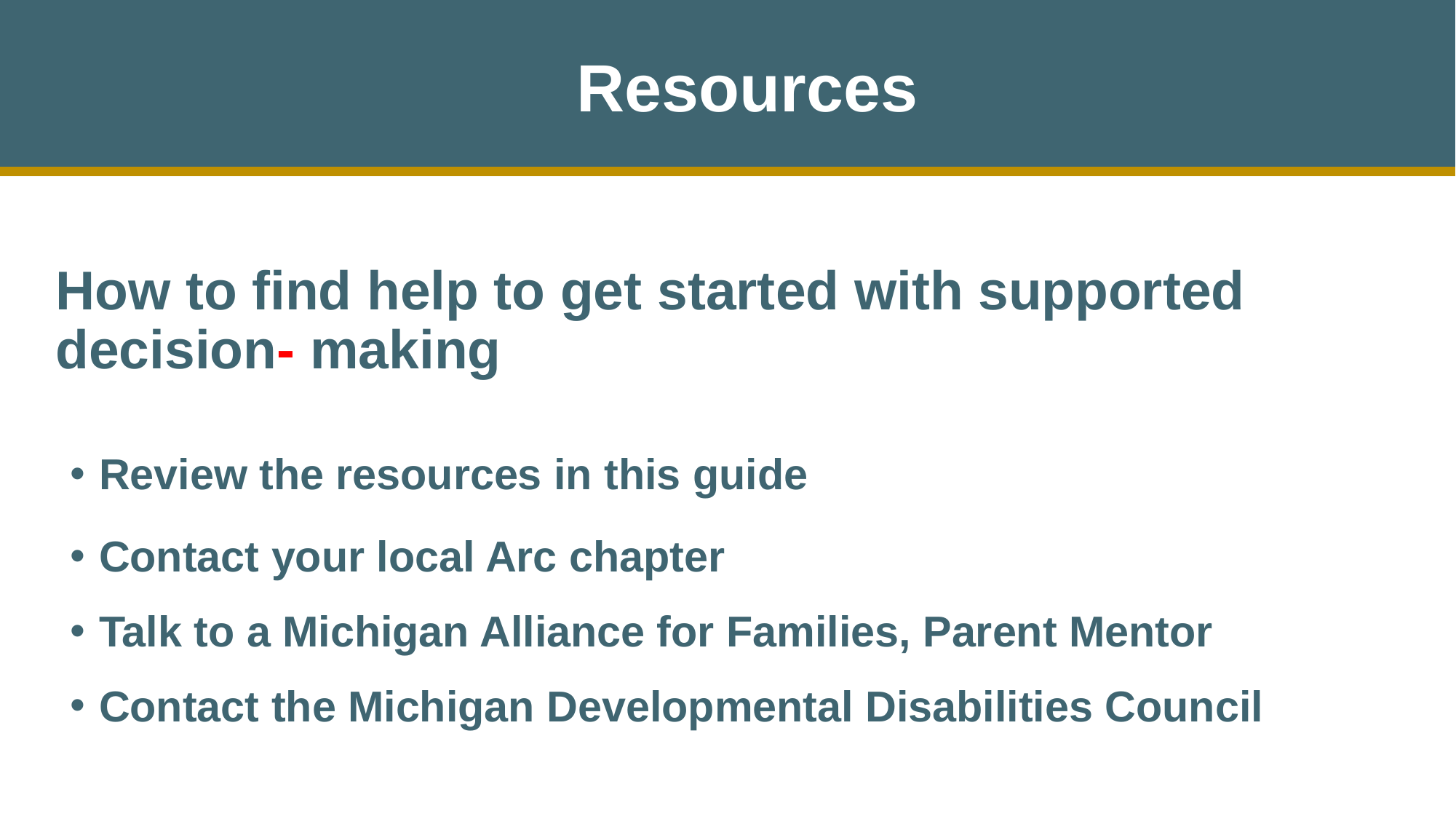

Resources
# How to find help to get started with supported decision- making

Review the resources in this guide

Contact your local Arc chapter

Talk to a Michigan Alliance for Families, Parent Mentor

Contact the Michigan Developmental Disabilities Council